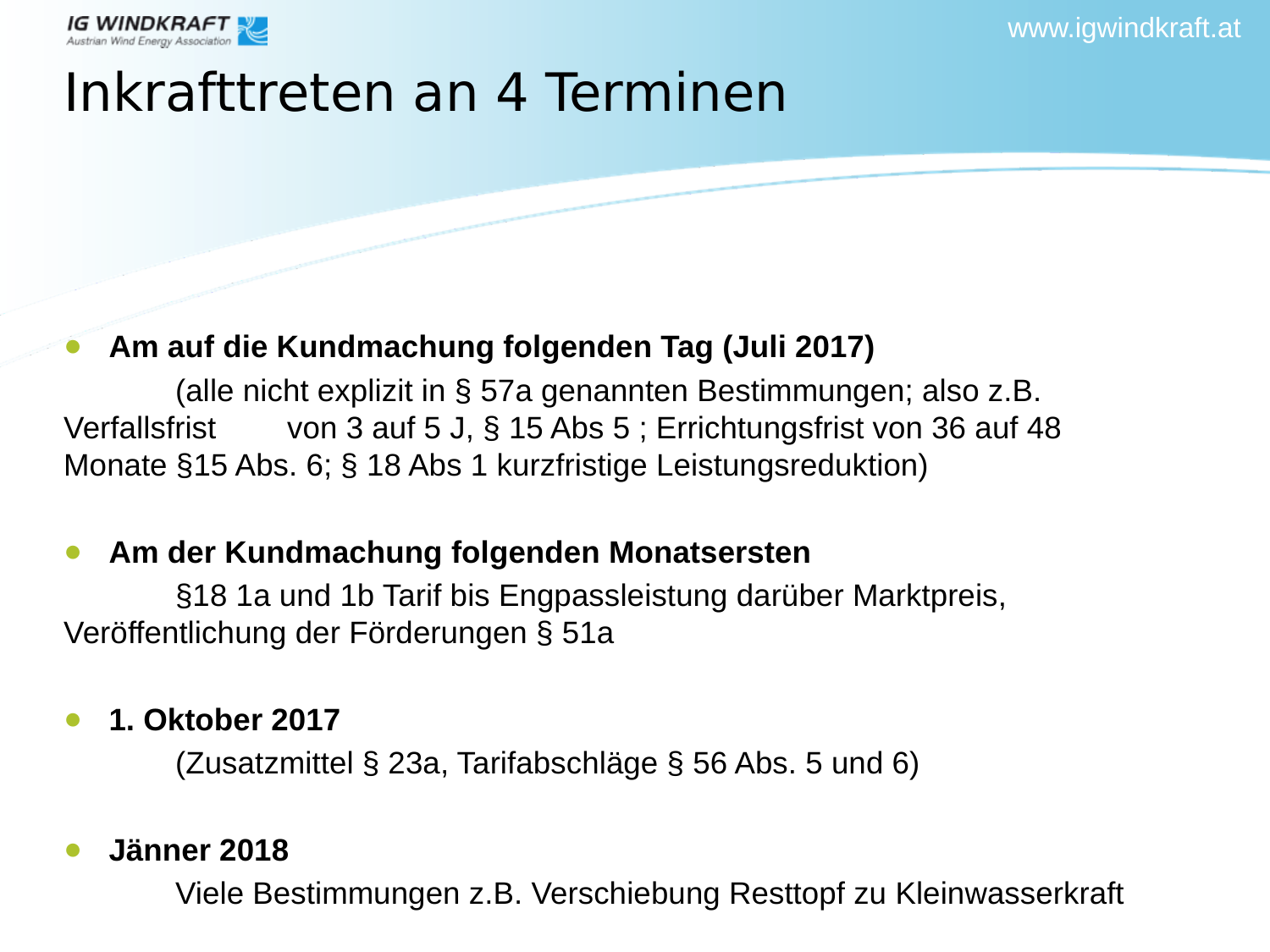

# Inkrafttreten an 4 Terminen
Am auf die Kundmachung folgenden Tag (Juli 2017)
	(alle nicht explizit in § 57a genannten Bestimmungen; also z.B. 	Verfallsfrist 	von 3 auf 5 J, § 15 Abs 5 ; Errichtungsfrist von 36 auf 48 	Monate §15 Abs. 6; § 18 Abs 1 kurzfristige Leistungsreduktion)

Am der Kundmachung folgenden Monatsersten
	§18 1a und 1b Tarif bis Engpassleistung darüber Marktpreis, 	Veröffentlichung der Förderungen § 51a

1. Oktober 2017
	(Zusatzmittel § 23a, Tarifabschläge § 56 Abs. 5 und 6)

Jänner 2018
	Viele Bestimmungen z.B. Verschiebung Resttopf zu Kleinwasserkraft